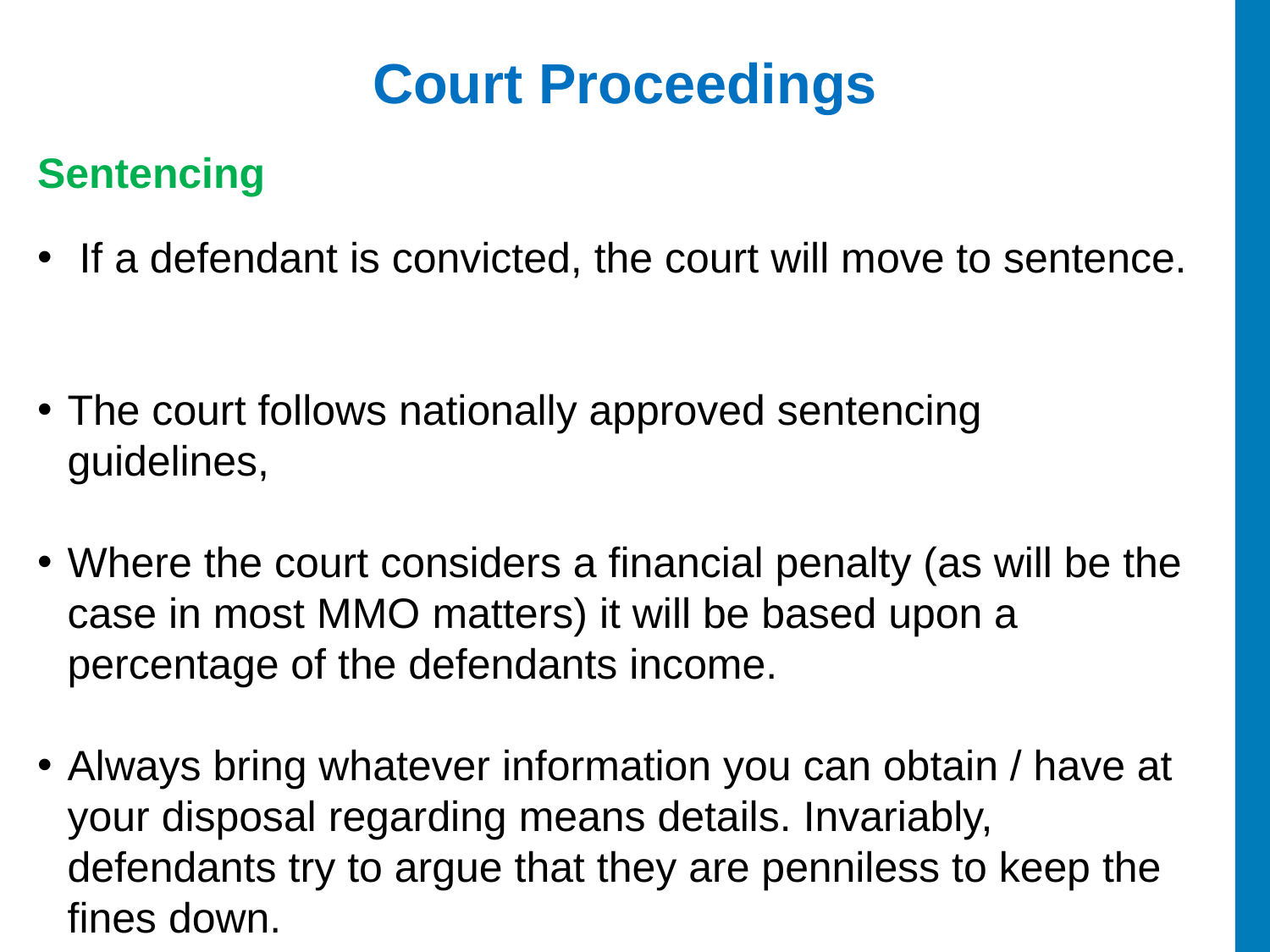

# Court Proceedings
Sentencing

 If a defendant is convicted, the court will move to sentence.

The court follows nationally approved sentencing guidelines,

Where the court considers a financial penalty (as will be the case in most MMO matters) it will be based upon a percentage of the defendants income.

Always bring whatever information you can obtain / have at your disposal regarding means details. Invariably, defendants try to argue that they are penniless to keep the fines down.

Any payment terms are also at the discretion of the court